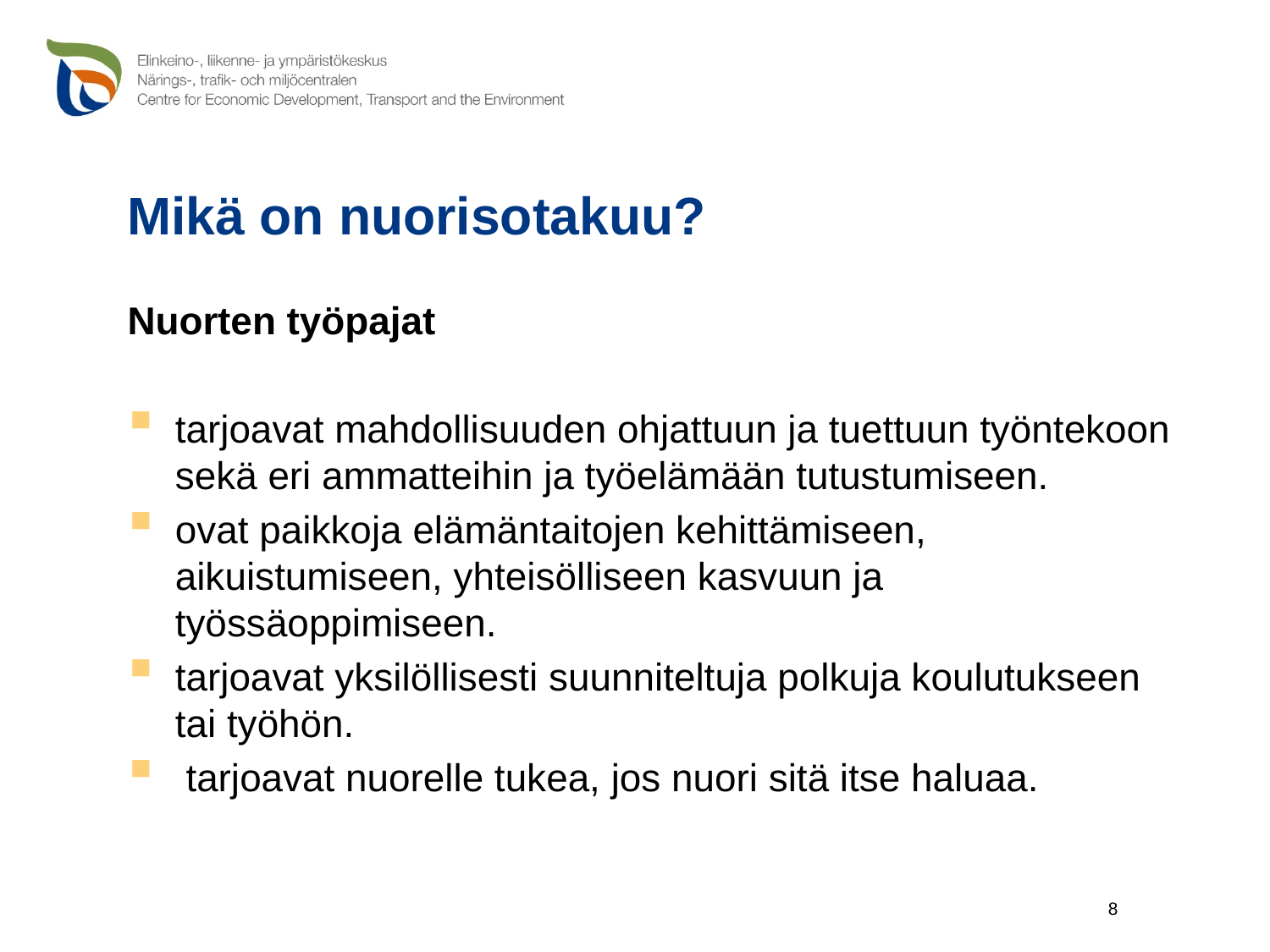

# Mikä on nuorisotakuu?
Nuorten työpajat

tarjoavat mahdollisuuden ohjattuun ja tuettuun työntekoon sekä eri ammatteihin ja työelämään tutustumiseen.
ovat paikkoja elämäntaitojen kehittämiseen, aikuistumiseen, yhteisölliseen kasvuun ja työssäoppimiseen.
tarjoavat yksilöllisesti suunniteltuja polkuja koulutukseen tai työhön.
 tarjoavat nuorelle tukea, jos nuori sitä itse haluaa.

8